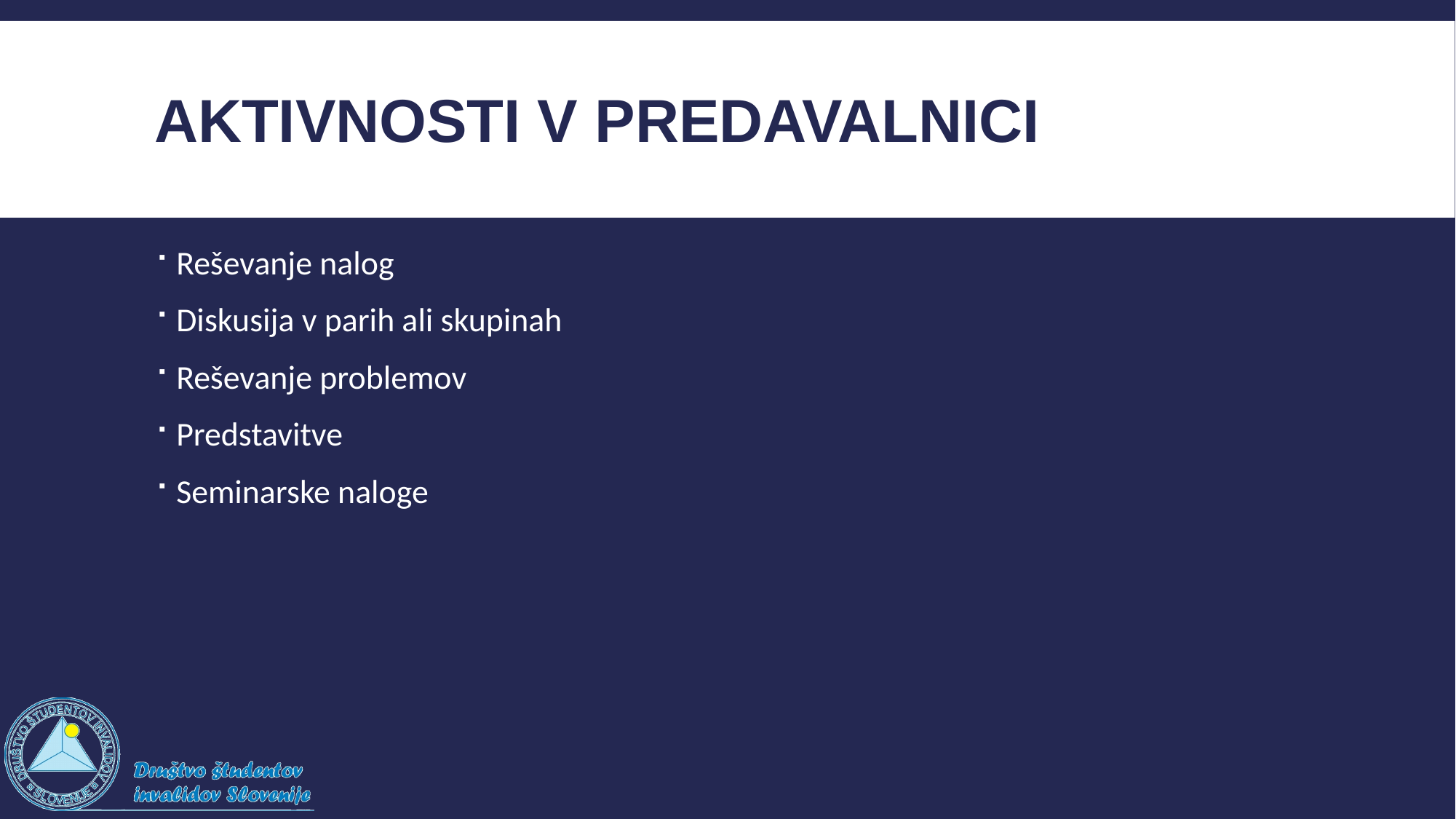

# Aktivnosti v predavalnici
Reševanje nalog
Diskusija v parih ali skupinah
Reševanje problemov
Predstavitve
Seminarske naloge